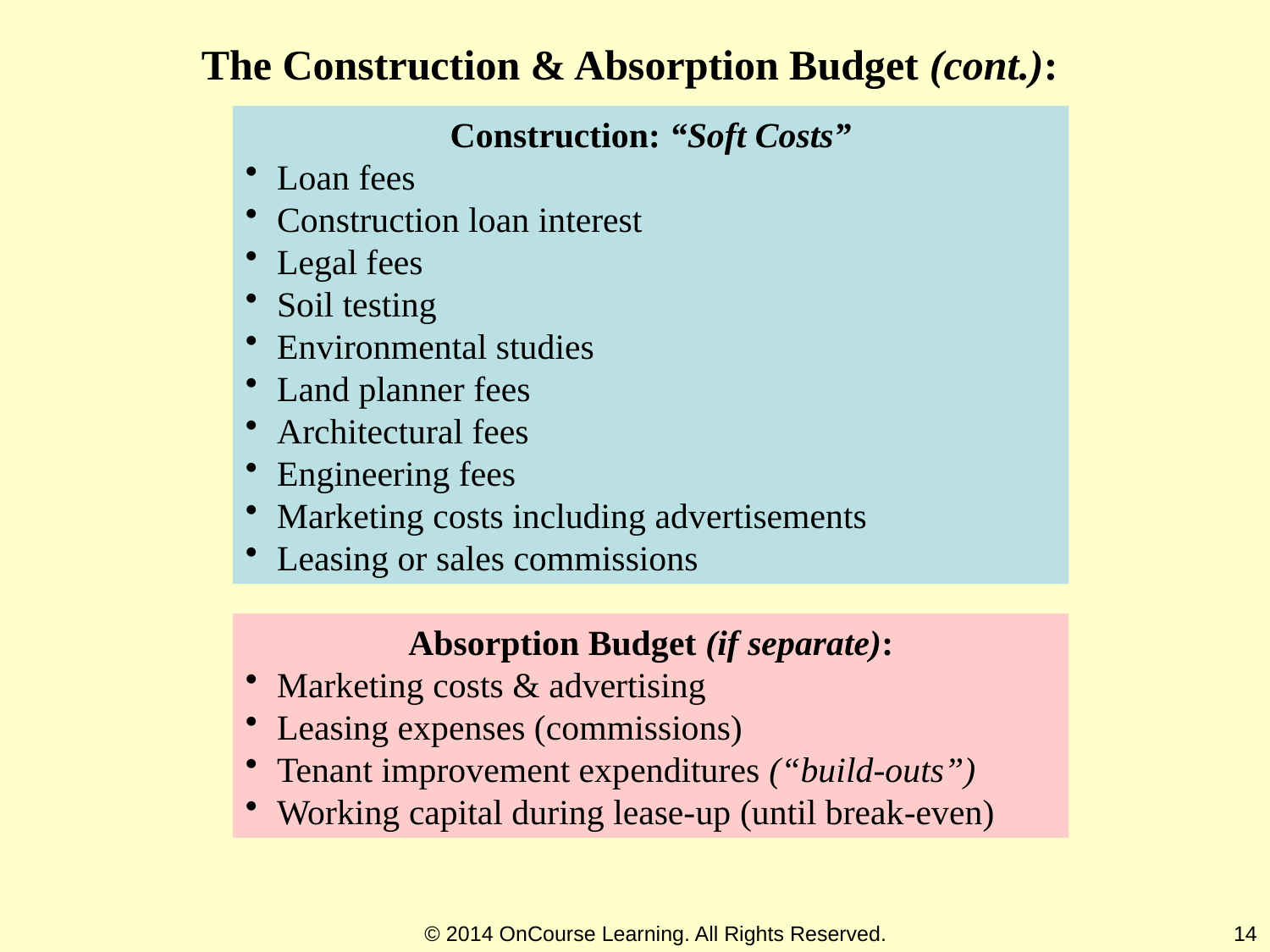

The Construction & Absorption Budget (cont.):
Construction: “Soft Costs”
Loan fees
Construction loan interest
Legal fees
Soil testing
Environmental studies
Land planner fees
Architectural fees
Engineering fees
Marketing costs including advertisements
Leasing or sales commissions
Absorption Budget (if separate):
Marketing costs & advertising
Leasing expenses (commissions)
Tenant improvement expenditures (“build-outs”)
Working capital during lease-up (until break-even)
© 2014 OnCourse Learning. All Rights Reserved.
14